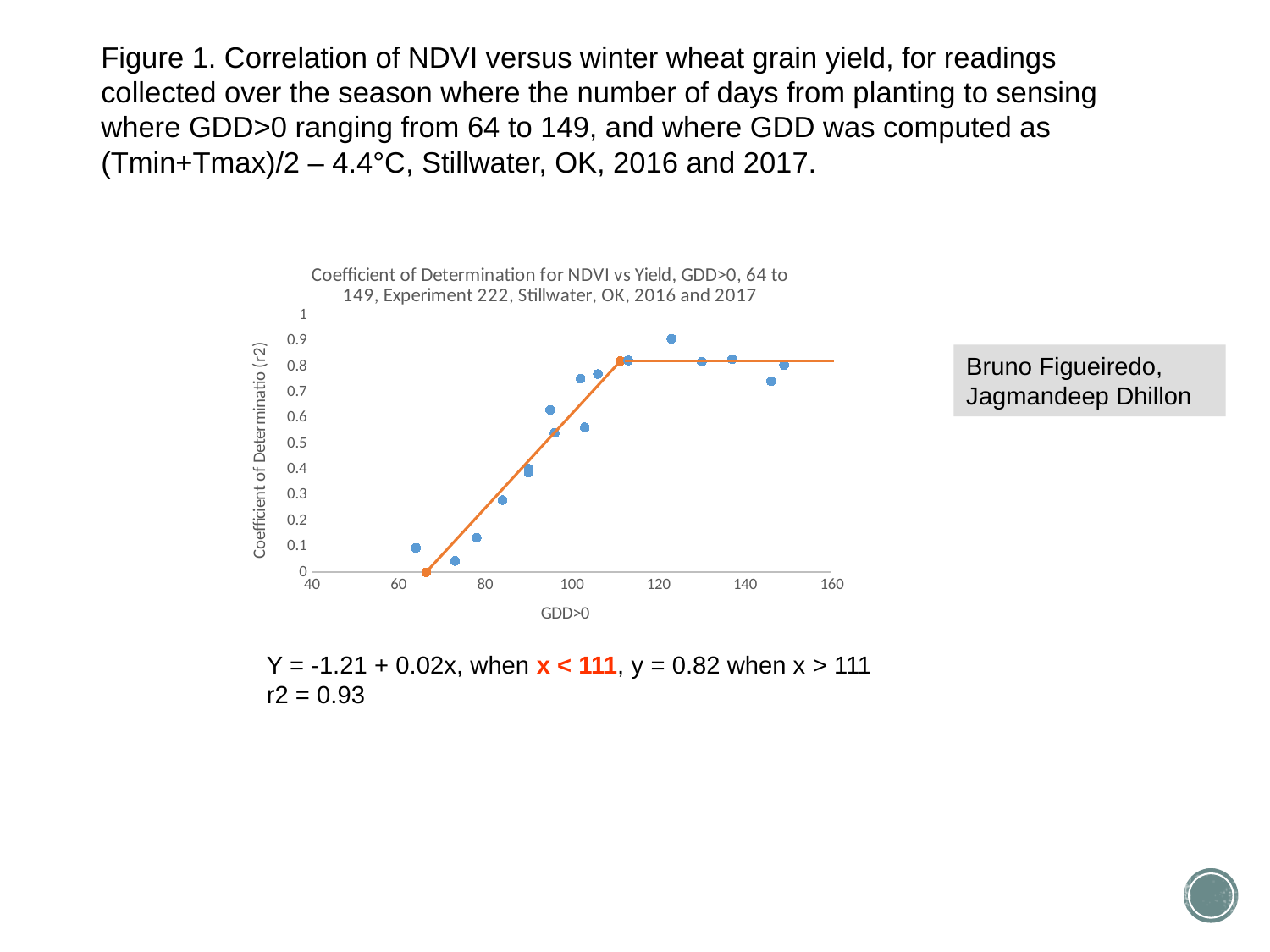

Figure 1. Correlation of NDVI versus winter wheat grain yield, for readings collected over the season where the number of days from planting to sensing where GDD>0 ranging from 64 to 149, and where GDD was computed as (Tmin+Tmax)/2 – 4.4°C, Stillwater, OK, 2016 and 2017.

### Chart: Coefficient of Determination for NDVI vs Yield, GDD>0, 64 to 149, Experiment 222, Stillwater, OK, 2016 and 2017

| Category |  |  |
|---|---|---|
Bruno Figueiredo, Jagmandeep Dhillon
Y = -1.21 + 0.02x, when x < 111, y = 0.82 when x > 111
r2 = 0.93